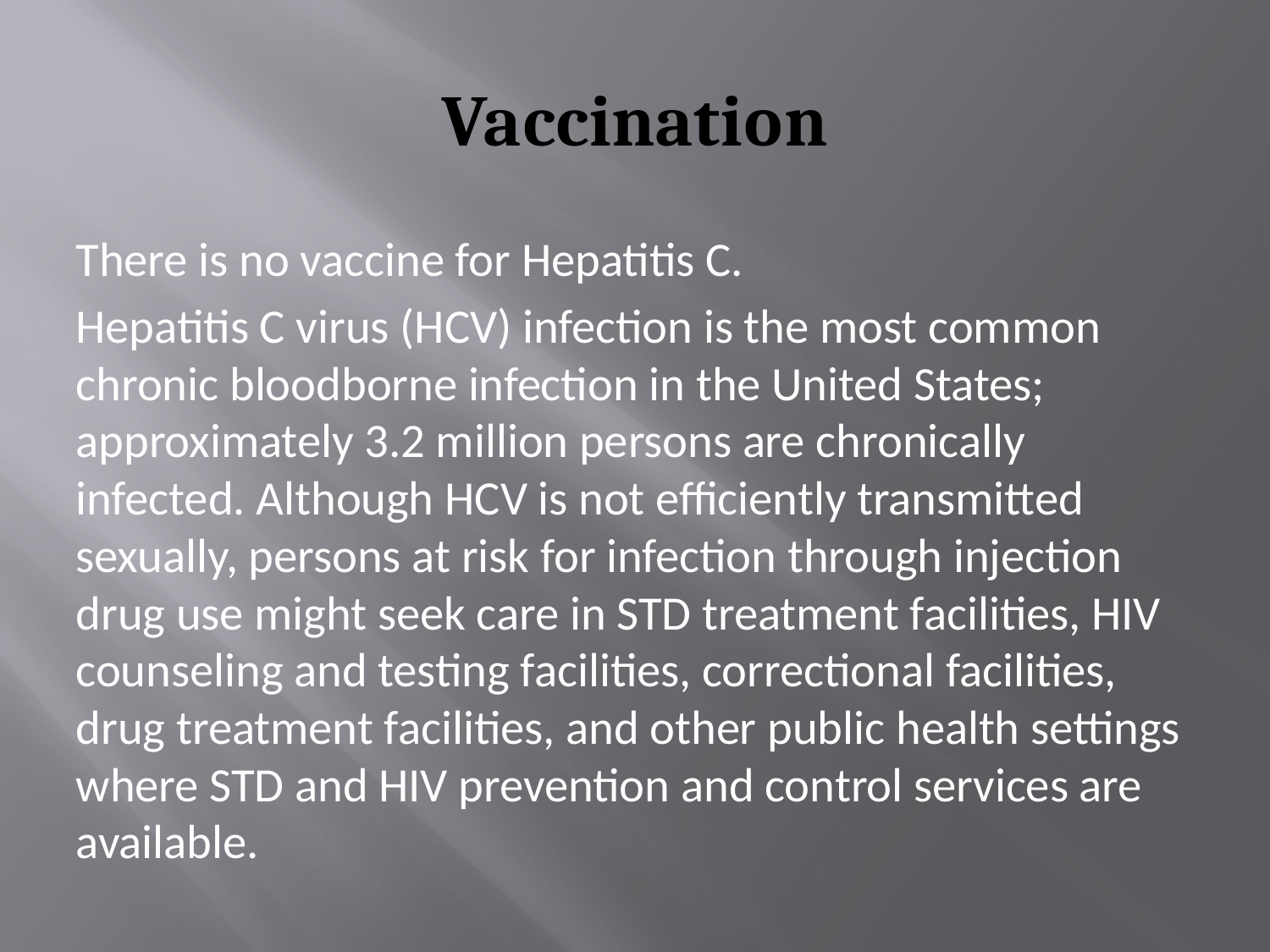

# Vaccination
There is no vaccine for Hepatitis C.
Hepatitis C virus (HCV) infection is the most common chronic bloodborne infection in the United States; approximately 3.2 million persons are chronically infected. Although HCV is not efficiently transmitted sexually, persons at risk for infection through injection drug use might seek care in STD treatment facilities, HIV counseling and testing facilities, correctional facilities, drug treatment facilities, and other public health settings where STD and HIV prevention and control services are available.